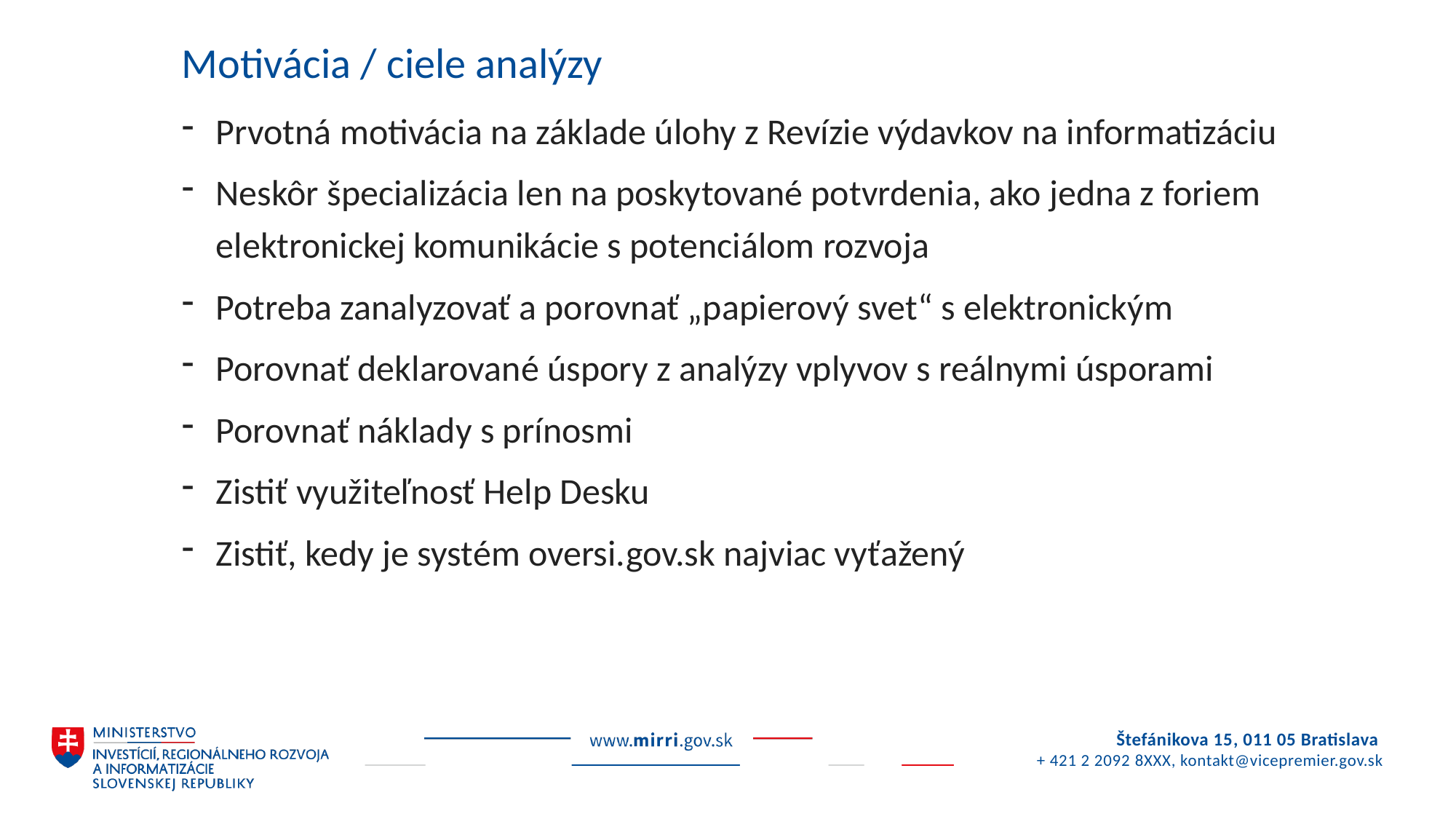

# Motivácia / ciele analýzy
Prvotná motivácia na základe úlohy z Revízie výdavkov na informatizáciu
Neskôr špecializácia len na poskytované potvrdenia, ako jedna z foriem elektronickej komunikácie s potenciálom rozvoja
Potreba zanalyzovať a porovnať „papierový svet“ s elektronickým
Porovnať deklarované úspory z analýzy vplyvov s reálnymi úsporami
Porovnať náklady s prínosmi
Zistiť využiteľnosť Help Desku
Zistiť, kedy je systém oversi.gov.sk najviac vyťažený